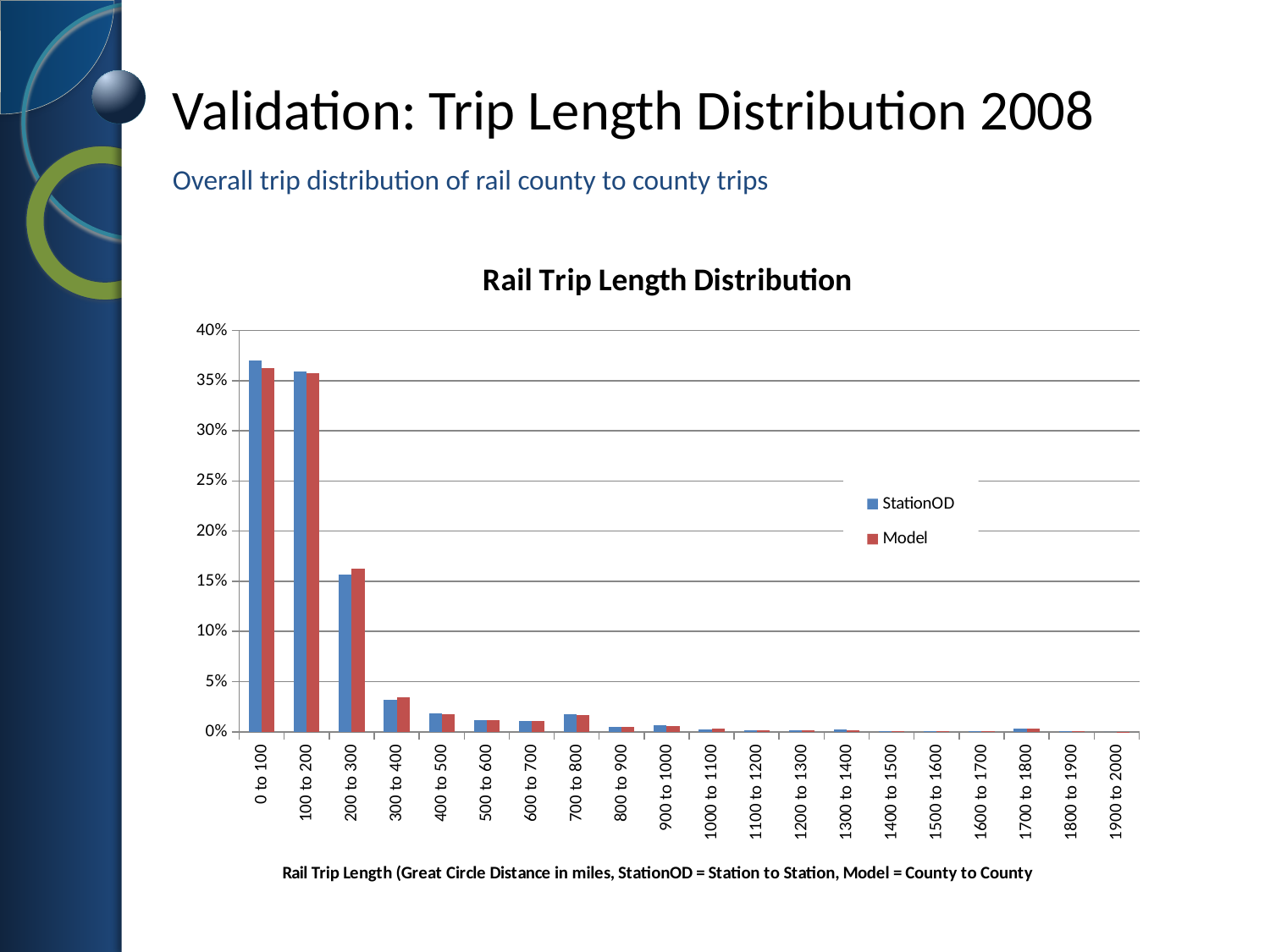

# Validation: Trip Length Distribution 2008
Overall trip distribution of rail county to county trips

### Chart: Rail Trip Length Distribution

| Category | StationOD | Model |
|---|---|---|
| 0 to 100 | 0.36963131250456777 | 0.36276703360440204 |
| 100 to 200 | 0.359301643952861 | 0.3578167783249408 |
| 200 to 300 | 0.15694710257242828 | 0.16282101242820213 |
| 300 to 400 | 0.032059335376862216 | 0.034599982797491304 |
| 400 to 500 | 0.01836809611844679 | 0.01786015191850985 |
| 500 to 600 | 0.01128803748257522 | 0.011498883157767932 |
| 600 to 700 | 0.010740160500607564 | 0.011048786249799197 |
| 700 to 800 | 0.017437223688758066 | 0.017069297655598514 |
| 800 to 900 | 0.004632453496190522 | 0.005188663493021678 |
| 900 to 1000 | 0.00621059651591578 | 0.005821546397395196 |
| 1000 to 1100 | 0.00272525385974518 | 0.002895477764775028 |
| 1100 to 1200 | 0.001361220855236461 | 0.0014648833412311665 |
| 1200 to 1300 | 0.0015735732771578394 | 0.001409456181950664 |
| 1300 to 1400 | 0.002012655234155015 | 0.0019218610923816355 |
| 1400 to 1500 | 0.0009064963179123503 | 0.000924228081696532 |
| 1500 to 1600 | 0.00043148915396207927 | 0.0004993661579761235 |
| 1600 to 1700 | 0.0008437853891409981 | 0.0010014879785943721 |
| 1700 to 1800 | 0.0029612986392853315 | 0.0028040422679294643 |
| 1800 to 1900 | 0.0005682650641915253 | 0.0005814160983887479 |
| 1900 to 2000 | 0.0 | 5.645007947600253e-06 |